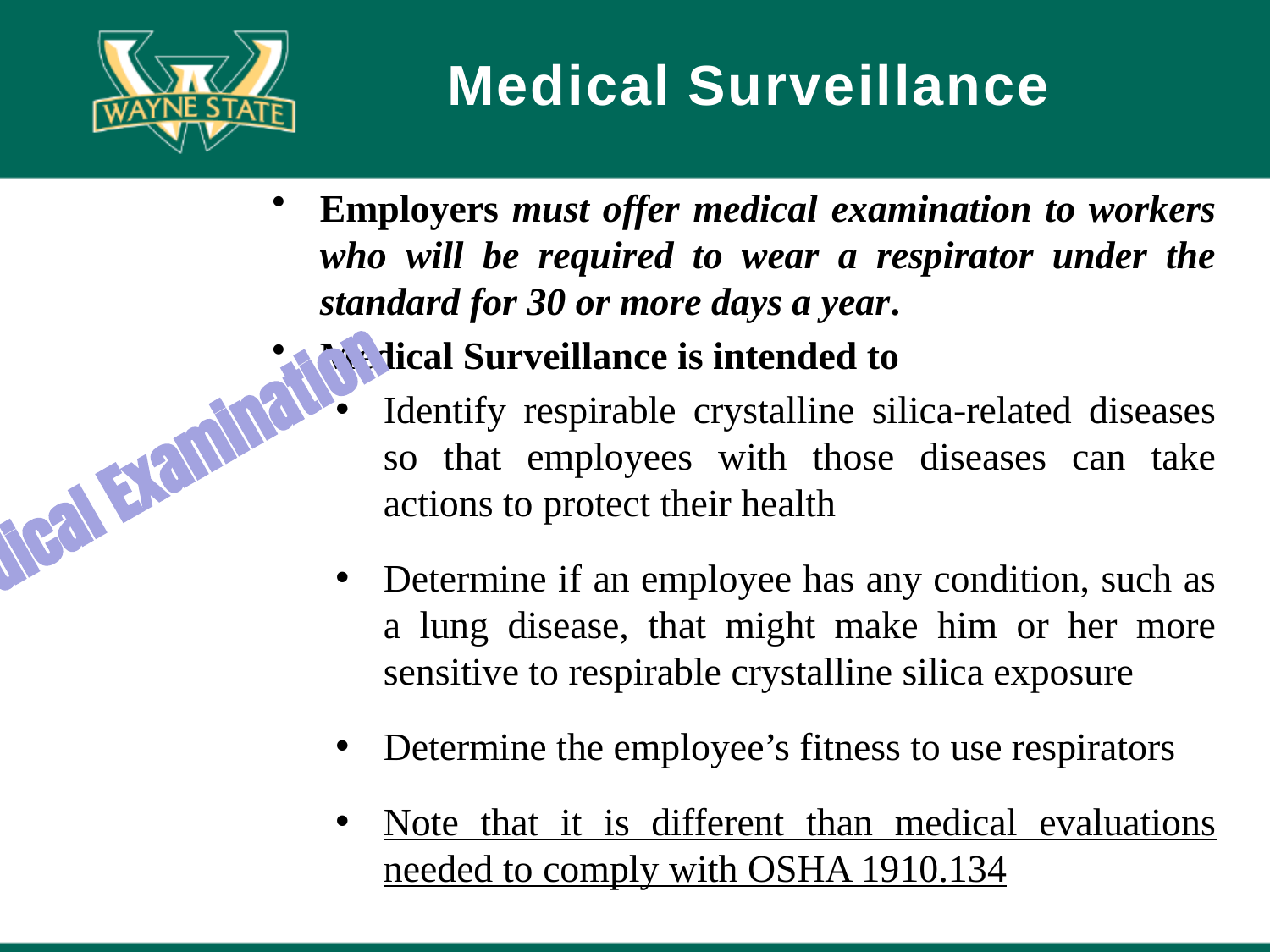

# Medical Surveillance
Employers must offer medical examination to workers who will be required to wear a respirator under the standard for 30 or more days a year.
Medical Surveillance is intended to
Identify respirable crystalline silica-related diseases so that employees with those diseases can take actions to protect their health
Determine if an employee has any condition, such as a lung disease, that might make him or her more sensitive to respirable crystalline silica exposure
Determine the employee’s fitness to use respirators
Note that it is different than medical evaluations needed to comply with OSHA 1910.134
Medical Examination